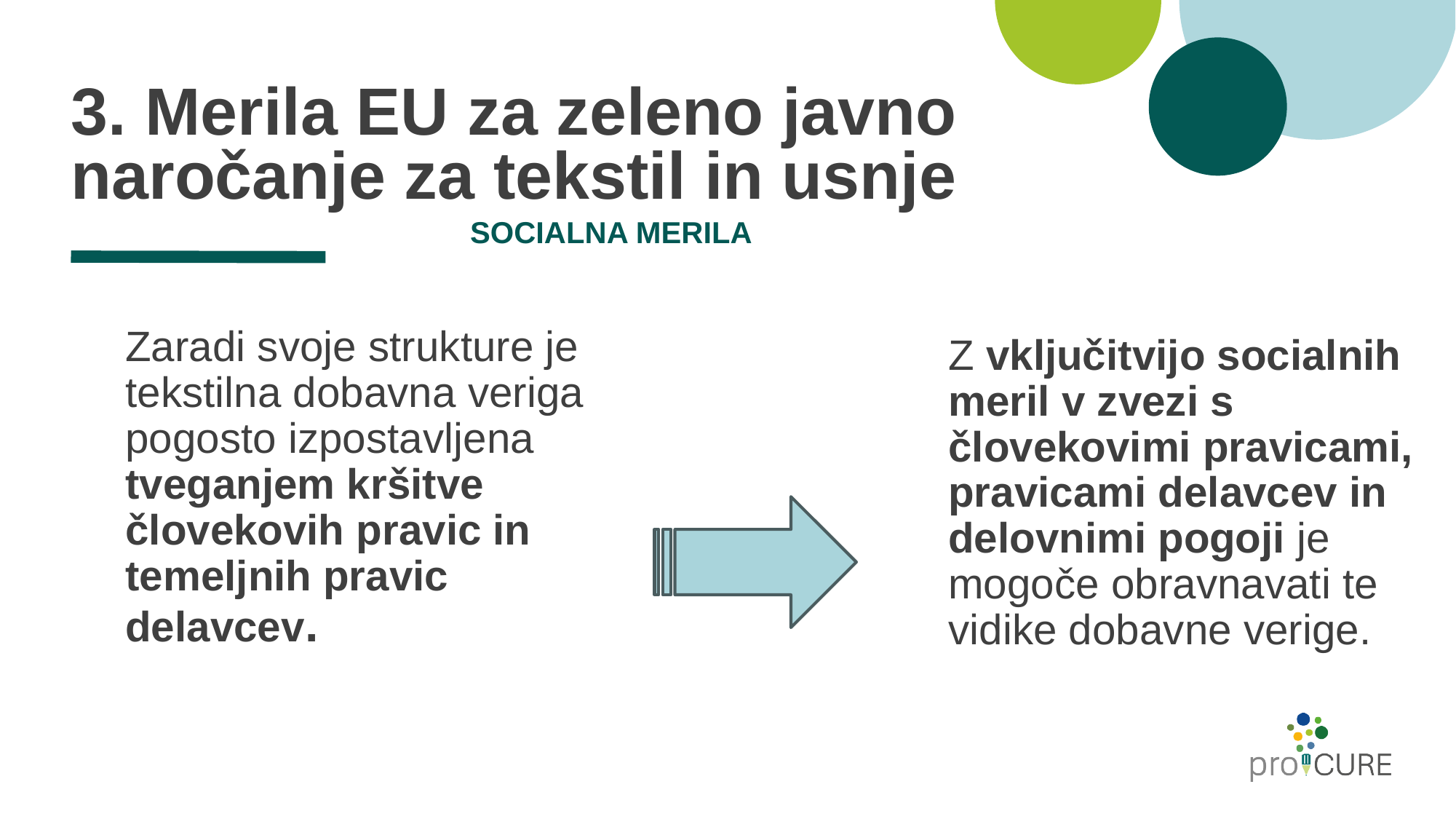

# 3. Merila EU za zeleno javno naročanje za tekstil in usnje
SOCIALNA MERILA
	Zaradi svoje strukture je tekstilna dobavna veriga pogosto izpostavljena tveganjem kršitve človekovih pravic in temeljnih pravic delavcev.

	Z vključitvijo socialnih meril v zvezi s človekovimi pravicami, pravicami delavcev in delovnimi pogoji je mogoče obravnavati te vidike dobavne verige.